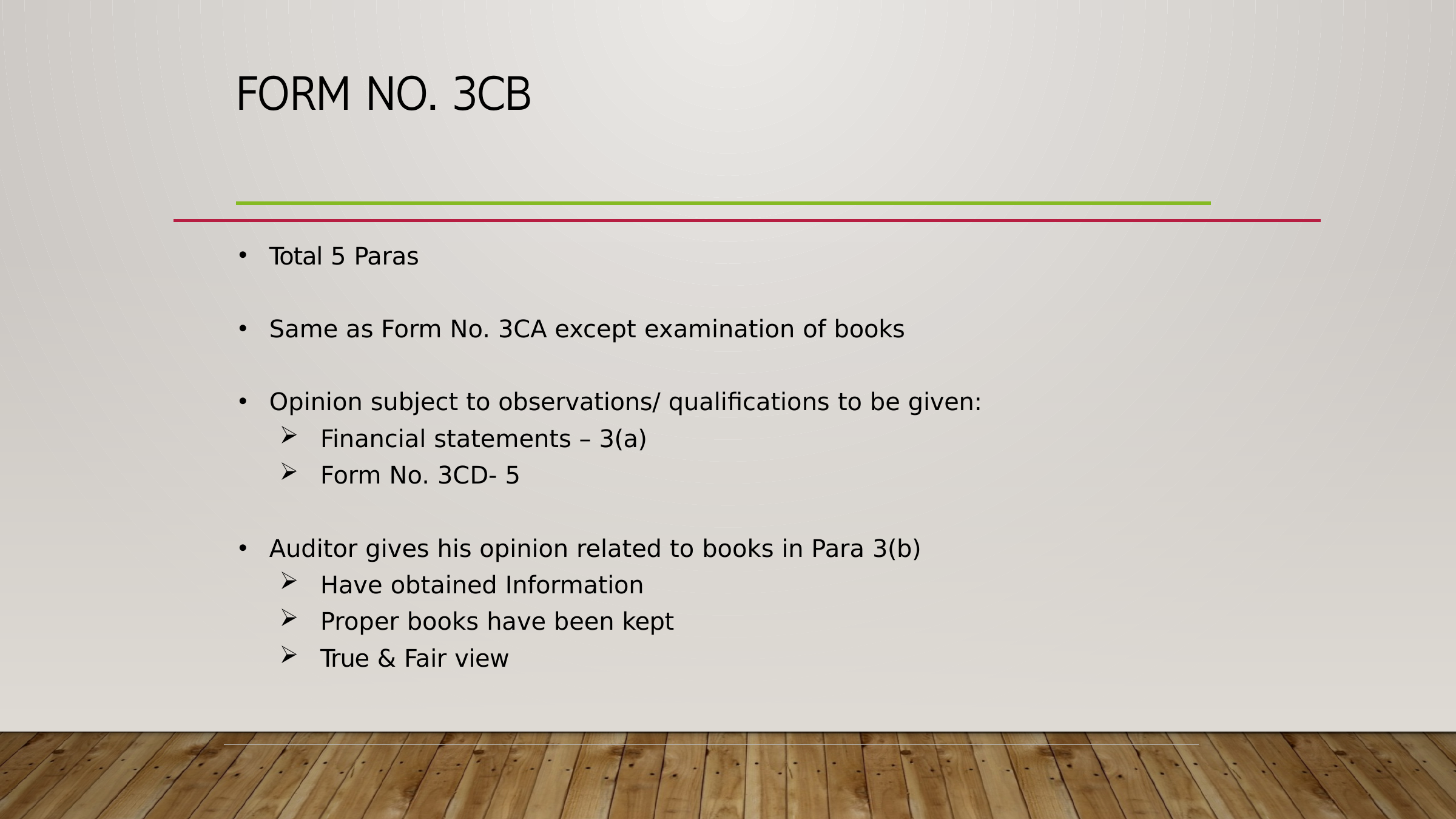

# FORM NO. 3CB

Total 5 Paras

Same as Form No. 3CA except examination of books

Opinion subject to observations/ qualifications to be given:
Financial statements – 3(a)
Form No. 3CD- 5

Auditor gives his opinion related to books in Para 3(b)
Have obtained Information
Proper books have been kept
True & Fair view